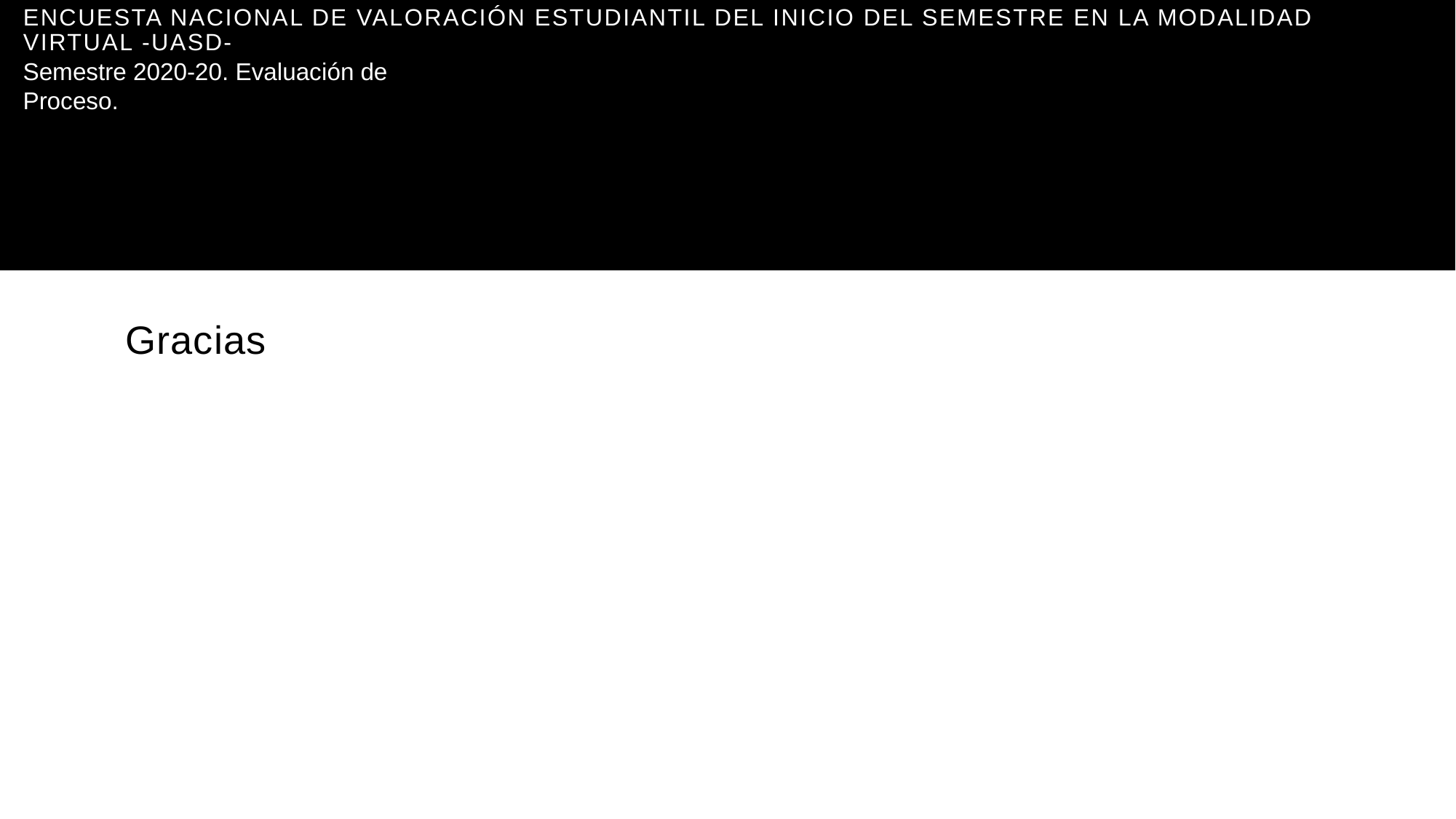

# Encuesta nacional de valoración estudiantil del inicio del semestre en la modalidad Virtual -UASD-
Semestre 2020-20. Evaluación de Proceso.
Gracias